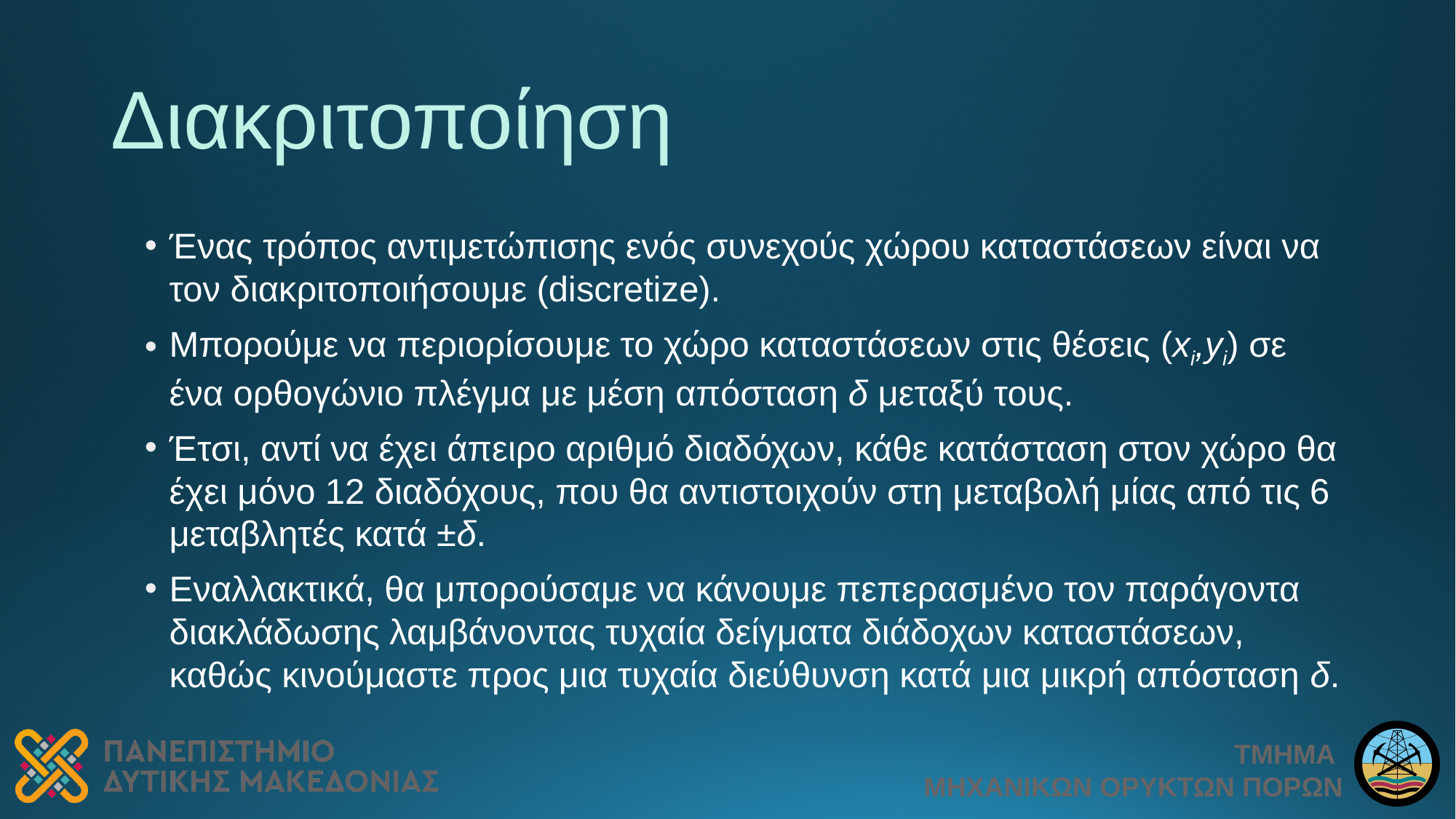

# Διακριτοποίηση
Ένας τρόπος αντιμετώπισης ενός συνεχούς χώρου καταστάσεων είναι να τον διακριτοποιήσουμε (discretize).
Μπορούμε να περιορίσουμε το χώρο καταστάσεων στις θέσεις (xi,yi) σε ένα ορθογώνιο πλέγμα με μέση απόσταση δ μεταξύ τους.
Έτσι, αντί να έχει άπειρο αριθμό διαδόχων, κάθε κατάσταση στον χώρο θα έχει μόνο 12 διαδόχους, που θα αντιστοιχούν στη μεταβολή μίας από τις 6 μεταβλητές κατά ±δ.
Εναλλακτικά, θα μπορούσαμε να κάνουμε πεπερασμένο τον παράγοντα διακλάδωσης λαμβάνοντας τυχαία δείγματα διάδοχων καταστάσεων, καθώς κινούμαστε προς μια τυχαία διεύθυνση κατά μια μικρή απόσταση δ.